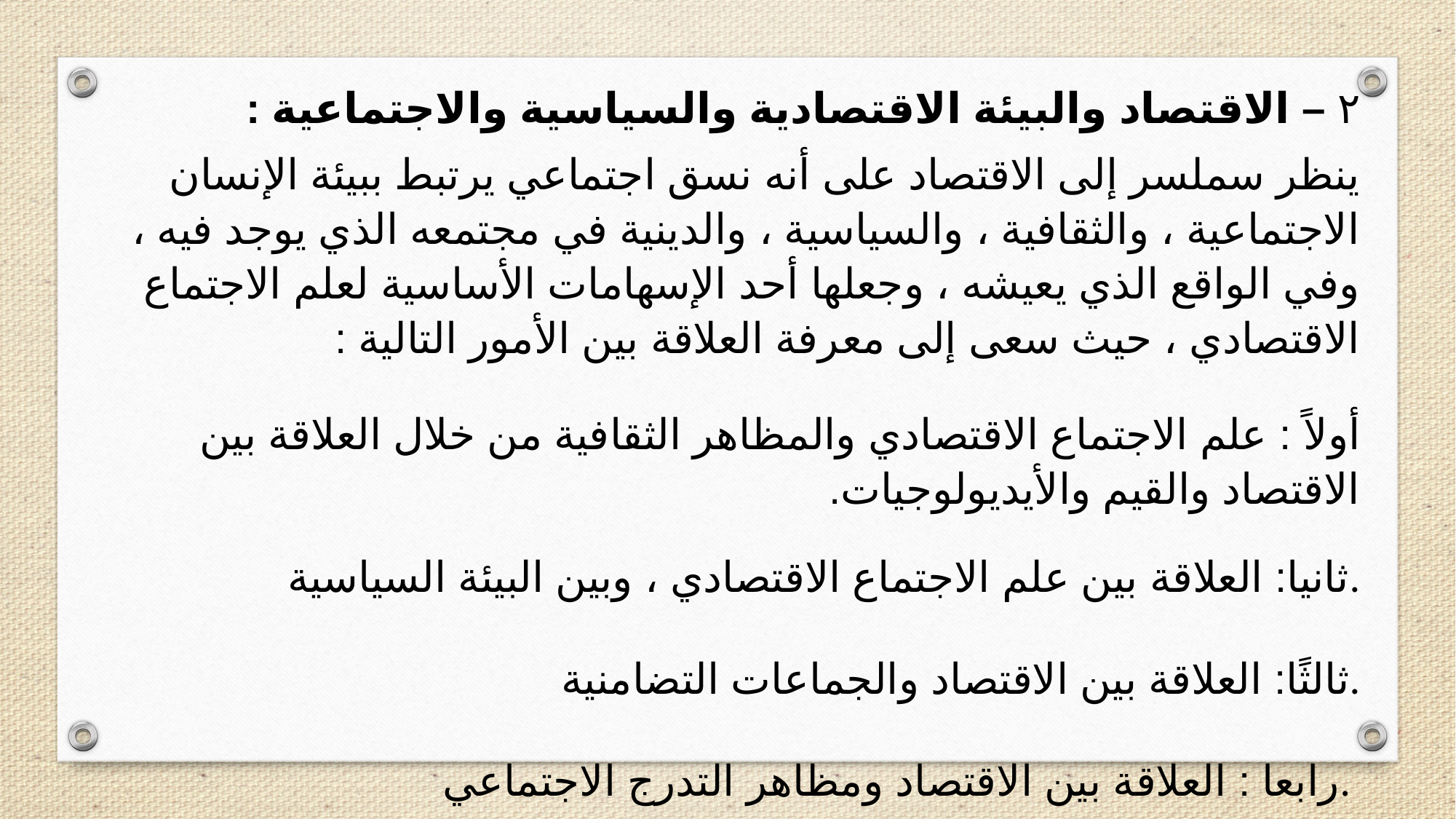

٢ – الاقتصاد والبيئة الاقتصادية والسياسية والاجتماعية :
ينظر سملسر إلى الاقتصاد على أنه نسق اجتماعي يرتبط ببيئة الإنسان الاجتماعية ، والثقافية ، والسياسية ، والدينية في مجتمعه الذي يوجد فيه ، وفي الواقع الذي يعيشه ، وجعلها أحد الإسهامات الأساسية لعلم الاجتماع الاقتصادي ، حيث سعى إلى معرفة العلاقة بين الأمور التالية :

أولاً : علم الاجتماع الاقتصادي والمظاهر الثقافية من خلال العلاقة بين الاقتصاد والقيم والأيديولوجيات.
ثانيا: العلاقة بين علم الاجتماع الاقتصادي ، وبين البيئة السياسية.

ثالثًا: العلاقة بين الاقتصاد والجماعات التضامنية.
رابعا : العلاقة بين الاقتصاد ومظاهر التدرج الاجتماعي.